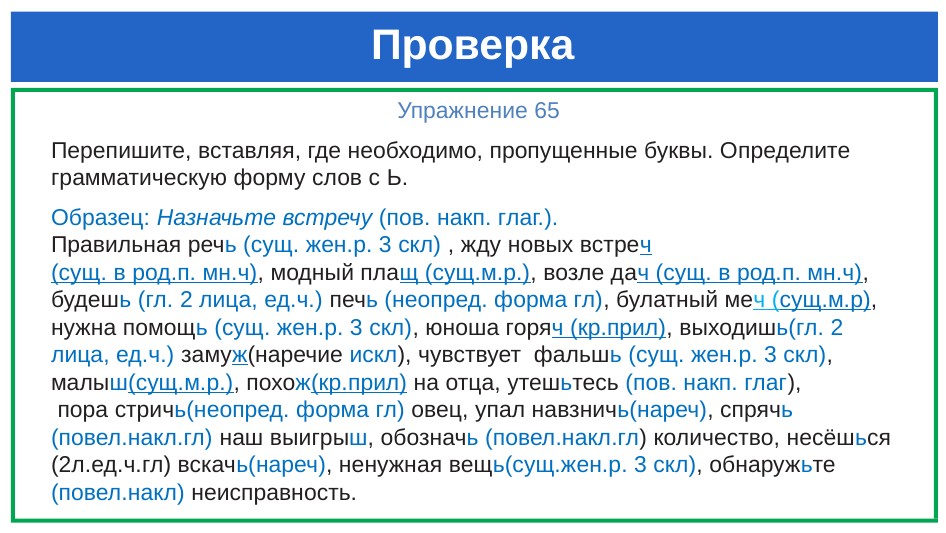

# Проверка

Упражнение 65
Перепишите, вставляя, где необходимо, пропущенные буквы. Определите грамматическую форму слов с Ь.
Образец: Назначьте встречу (пов. накп. глаг.).
Правильная речь (сущ. жен.р. 3 скл) , жду новых встреч
(сущ. в род.п. мн.ч), модный плащ (сущ.м.р.), возле дач (сущ. в род.п. мн.ч), будешь (гл. 2 лица, ед.ч.) печь (неопред. форма гл), булатный меч (сущ.м.р), нужна помощь (сущ. жен.р. 3 скл), юноша горяч (кр.прил), выходишь(гл. 2 лица, ед.ч.) замуж(наречие искл), чувствует  фальшь (сущ. жен.р. 3 скл), малыш(сущ.м.р.), похож(кр.прил) на отца, утешьтесь (пов. накп. глаг),                  пора стричь(неопред. форма гл) овец, упал навзничь(нареч), спрячь (повел.накл.гл) наш выигрыш, обозначь (повел.накл.гл) количество, несёшься (2л.ед.ч.гл) вскачь(нареч), ненужная вещь(сущ.жен.р. 3 скл), обнаружьте (повел.накл) неисправность.